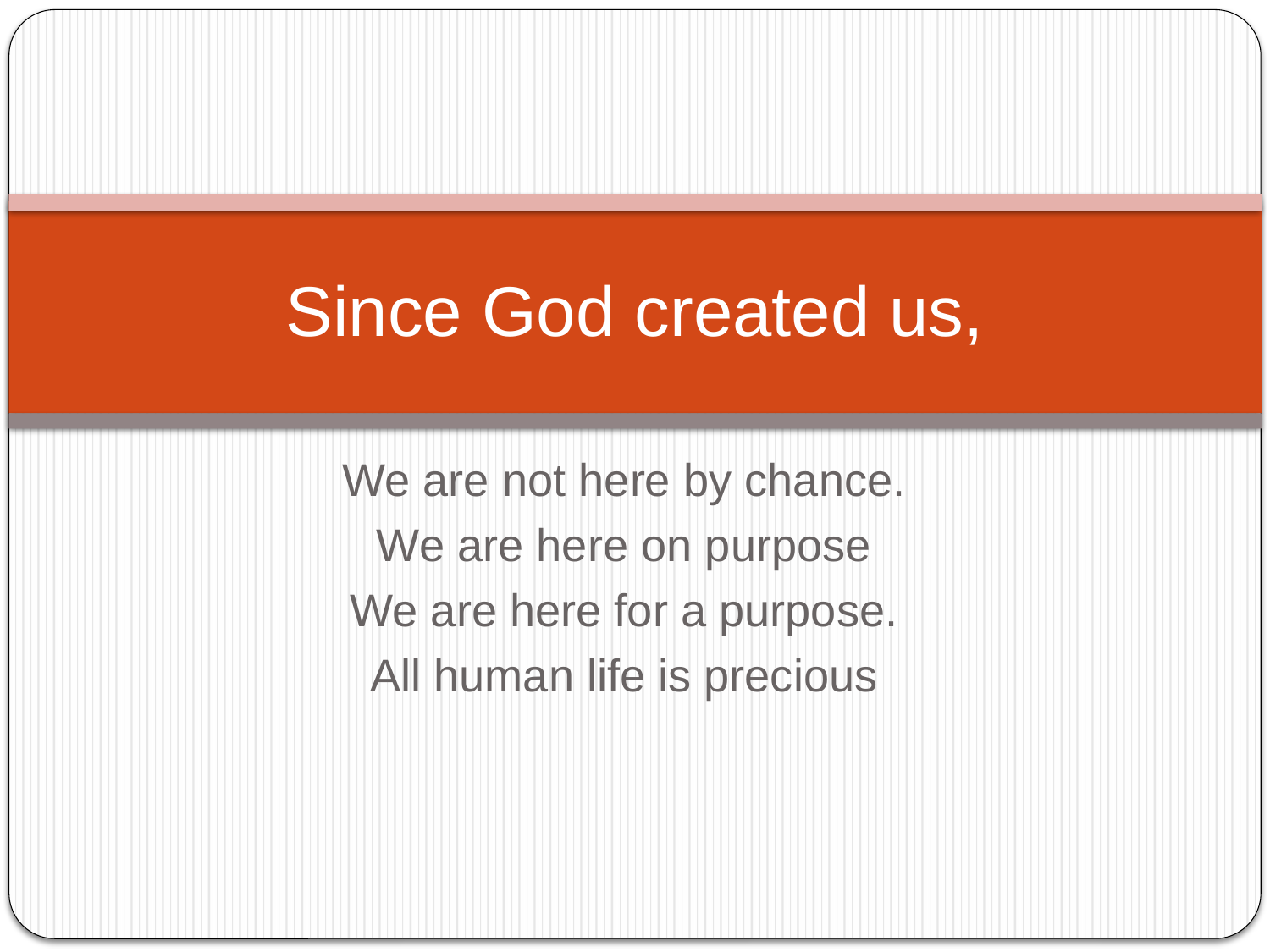

# Since God created us,
We are not here by chance.
We are here on purpose
We are here for a purpose.
All human life is precious